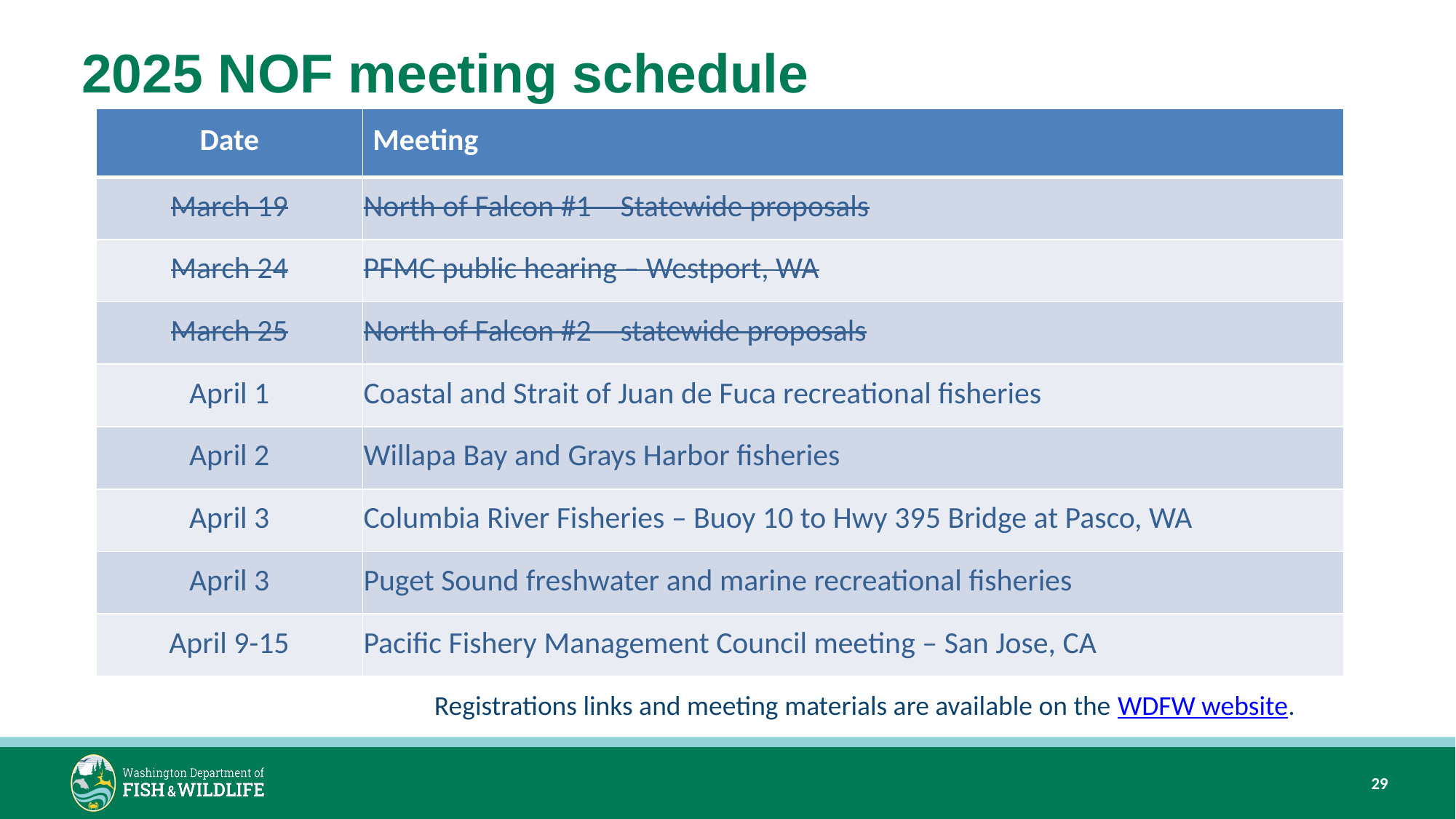

# 2025 NOF meeting schedule
| Date | Meeting |
| --- | --- |
| March 19 | North of Falcon #1 – Statewide proposals |
| March 24 | PFMC public hearing – Westport, WA |
| March 25 | North of Falcon #2 – statewide proposals |
| April 1 | Coastal and Strait of Juan de Fuca recreational fisheries |
| April 2 | Willapa Bay and Grays Harbor fisheries |
| April 3 | Columbia River Fisheries – Buoy 10 to Hwy 395 Bridge at Pasco, WA |
| April 3 | Puget Sound freshwater and marine recreational fisheries |
| April 9-15 | Pacific Fishery Management Council meeting – San Jose, CA |

Registrations links and meeting materials are available on the WDFW website.